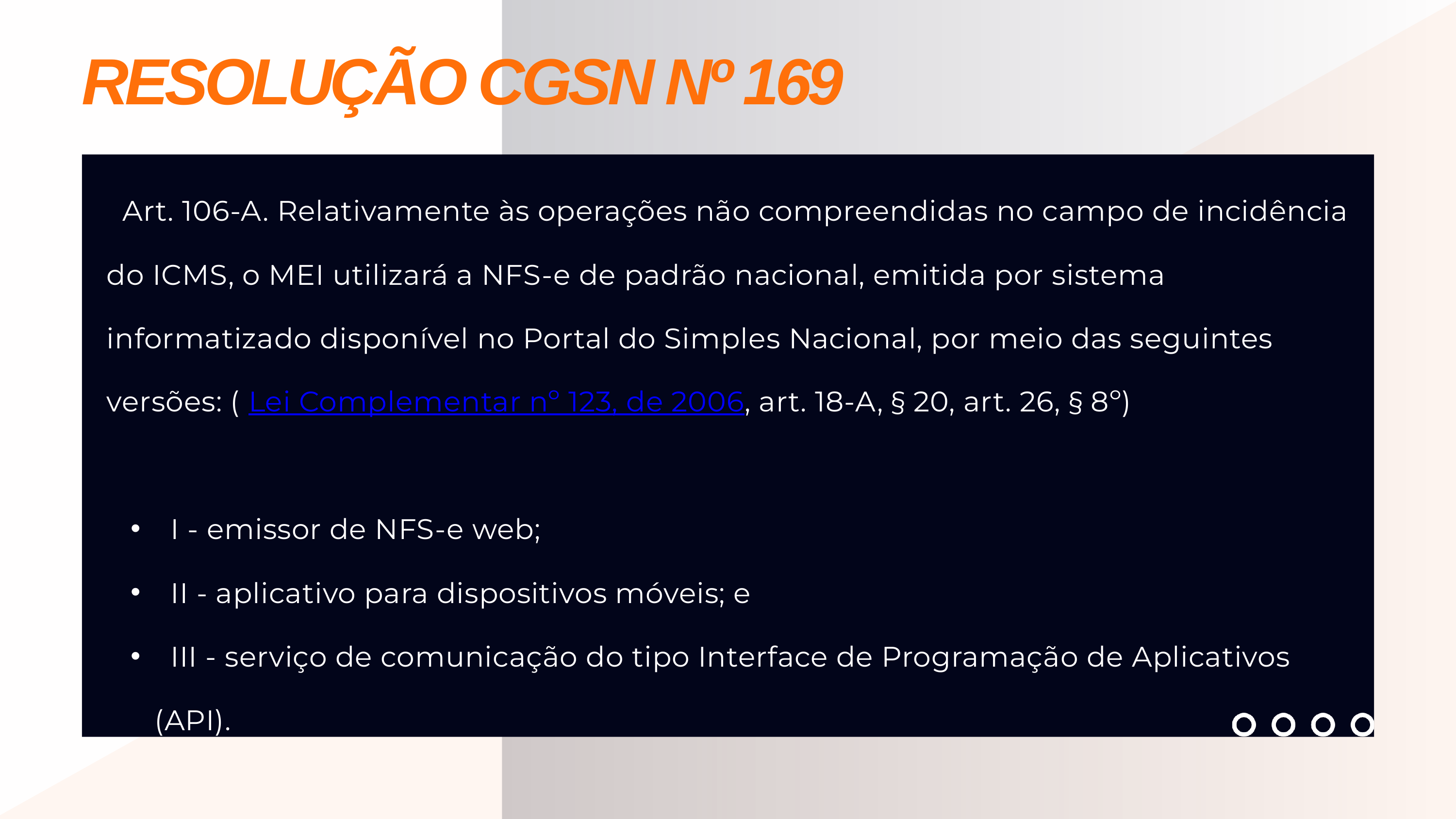

RESOLUÇÃO CGSN Nº 169

  Art. 106-A. Relativamente às operações não compreendidas no campo de incidência do ICMS, o MEI utilizará a NFS-e de padrão nacional, emitida por sistema informatizado disponível no Portal do Simples Nacional, por meio das seguintes versões: ( Lei Complementar nº 123, de 2006, art. 18-A, § 20, art. 26, § 8º)

  I - emissor de NFS-e web;
  II - aplicativo para dispositivos móveis; e
  III - serviço de comunicação do tipo Interface de Programação de Aplicativos (API).